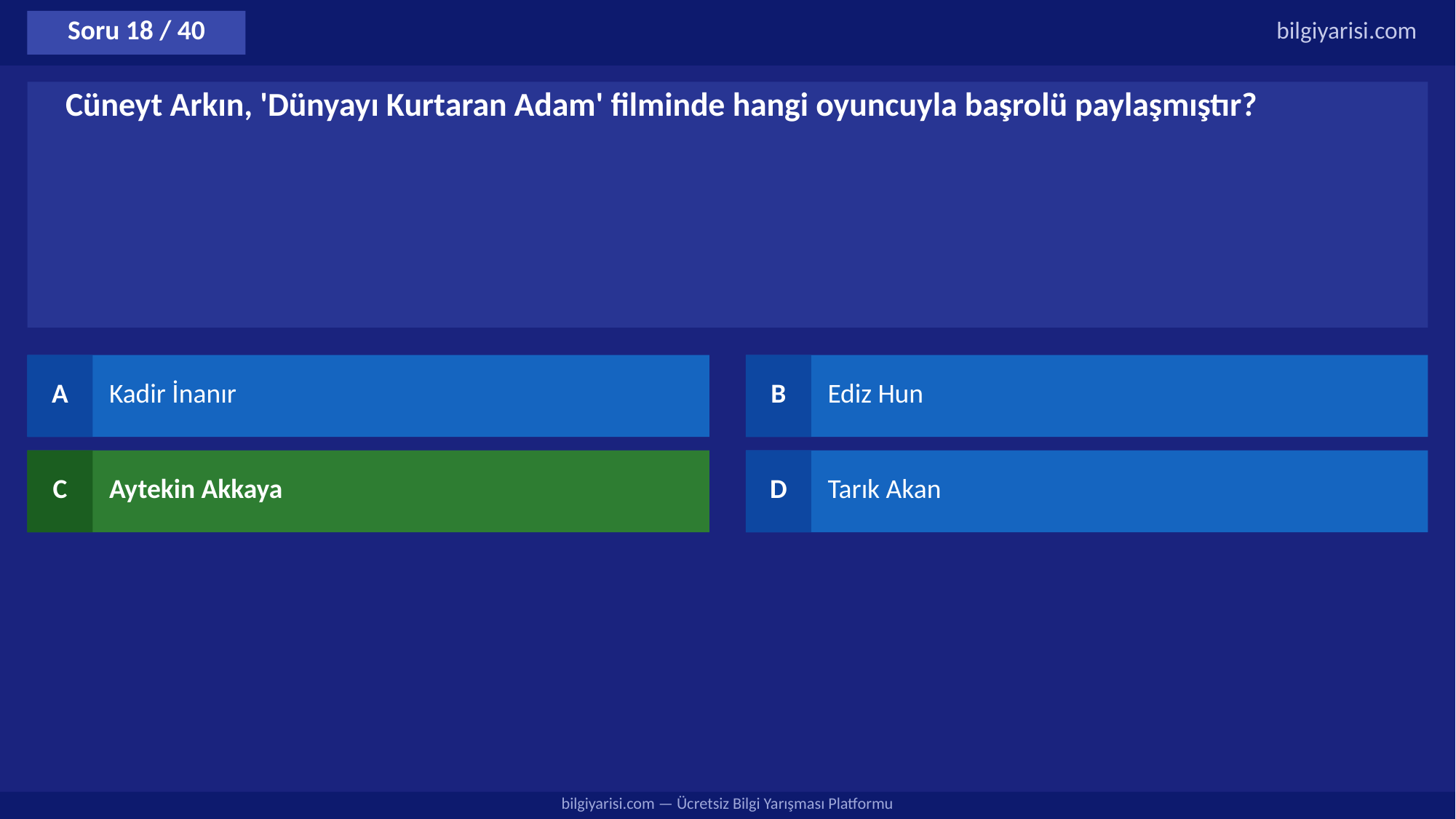

Soru 18 / 40
bilgiyarisi.com

Cüneyt Arkın, 'Dünyayı Kurtaran Adam' filminde hangi oyuncuyla başrolü paylaşmıştır?

A
Kadir İnanır

B
Ediz Hun

C
Aytekin Akkaya

D
Tarık Akan
bilgiyarisi.com — Ücretsiz Bilgi Yarışması Platformu